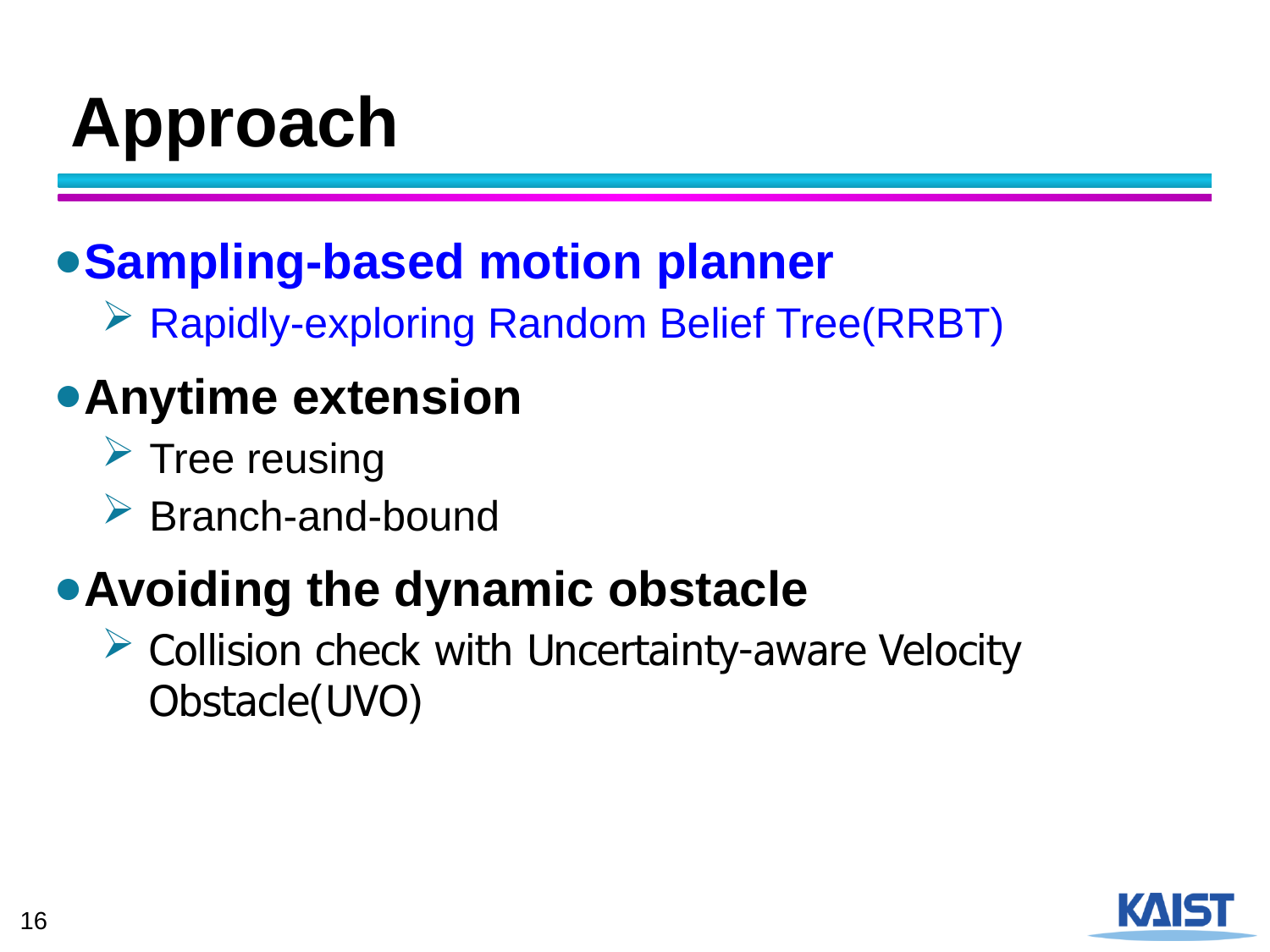

# Approach
Sampling-based motion planner
Rapidly-exploring Random Belief Tree(RRBT)
Anytime extension
Tree reusing
Branch-and-bound
Avoiding the dynamic obstacle
Collision check with Uncertainty-aware Velocity Obstacle(UVO)